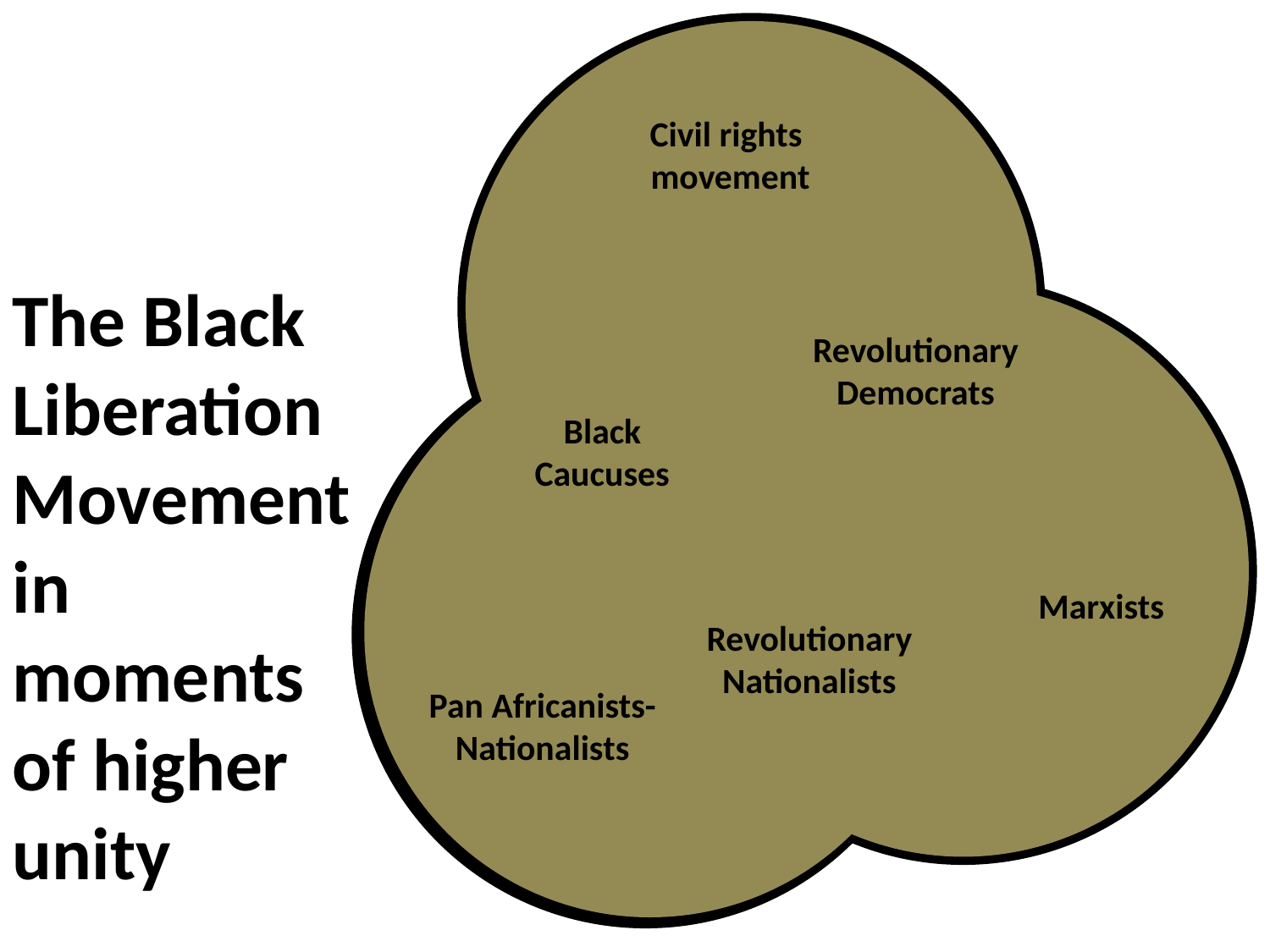

The Black Liberation
Movement
in
moments
of higher
unity

Civil rights
movement

Revolutionary Democrats

Black
Caucuses
Marxists
Revolutionary
Nationalists
Pan Africanists-Nationalists